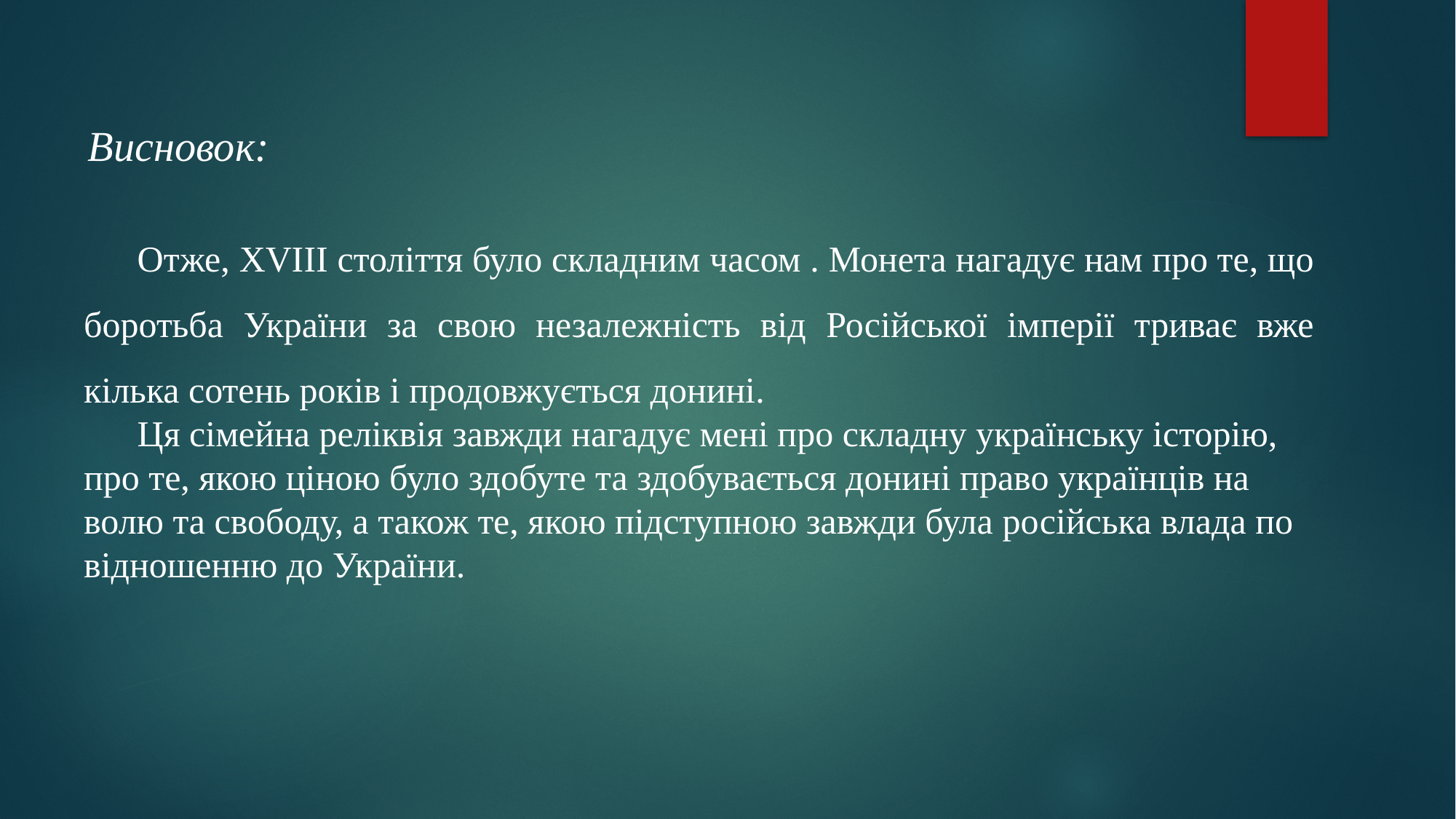

Висновок:
Отже, XVIII століття було складним часом . Монета нагадує нам про те, що боротьба України за свою незалежність від Російської імперії триває вже кілька сотень років і продовжується донині.
Ця сімейна реліквія завжди нагадує мені про складну українську історію, про те, якою ціною було здобуте та здобувається донині право українців на волю та свободу, а також те, якою підступною завжди була російська влада по відношенню до України.